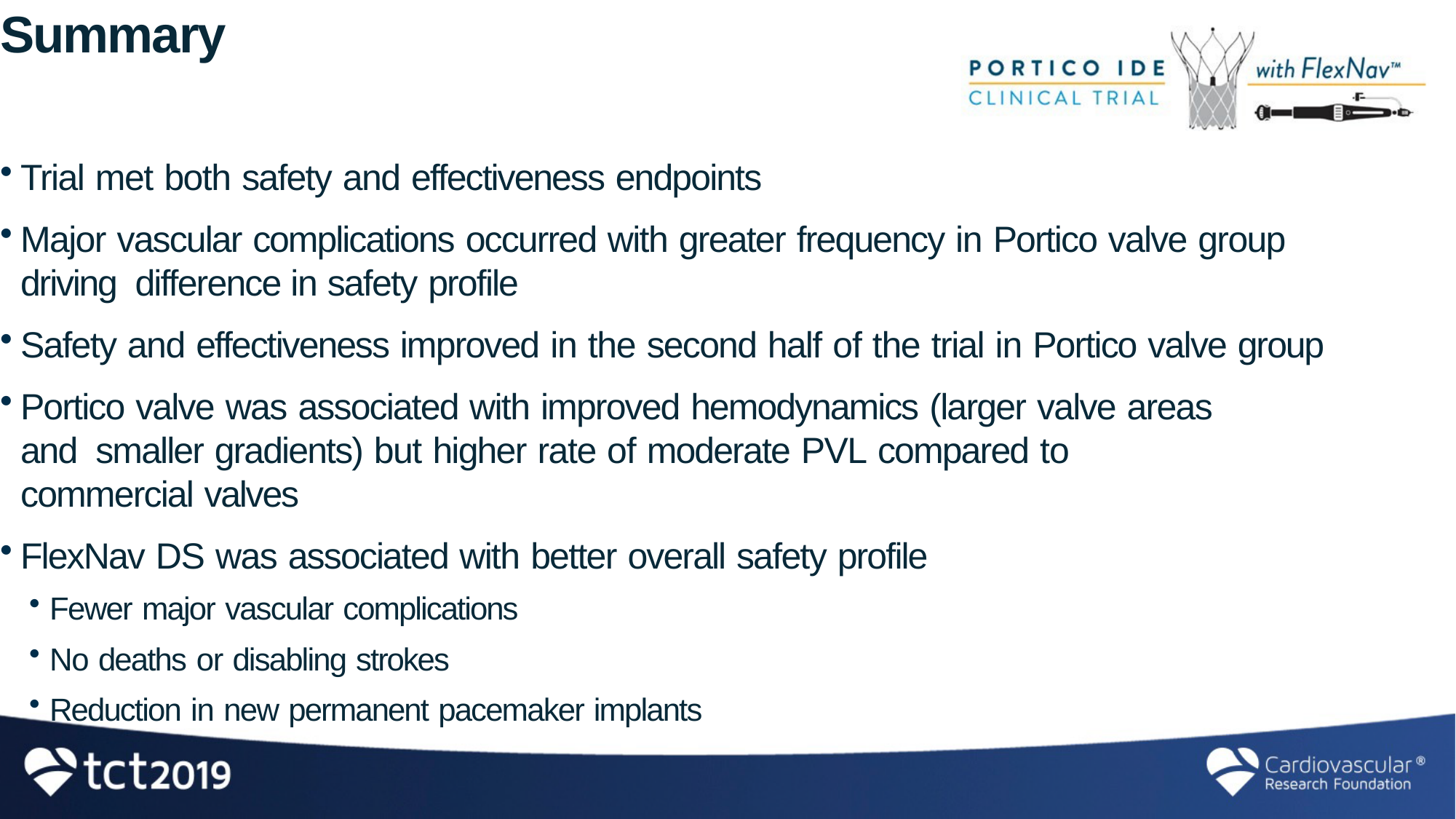

# Summary

Trial met both safety and effectiveness endpoints
Major vascular complications occurred with greater frequency in Portico valve group driving  difference in safety profile
Safety and effectiveness improved in the second half of the trial in Portico valve group
Portico valve was associated with improved hemodynamics (larger valve areas and  smaller gradients) but higher rate of moderate PVL compared to commercial valves
FlexNav DS was associated with better overall safety profile
Fewer major vascular complications
No deaths or disabling strokes
Reduction in new permanent pacemaker implants